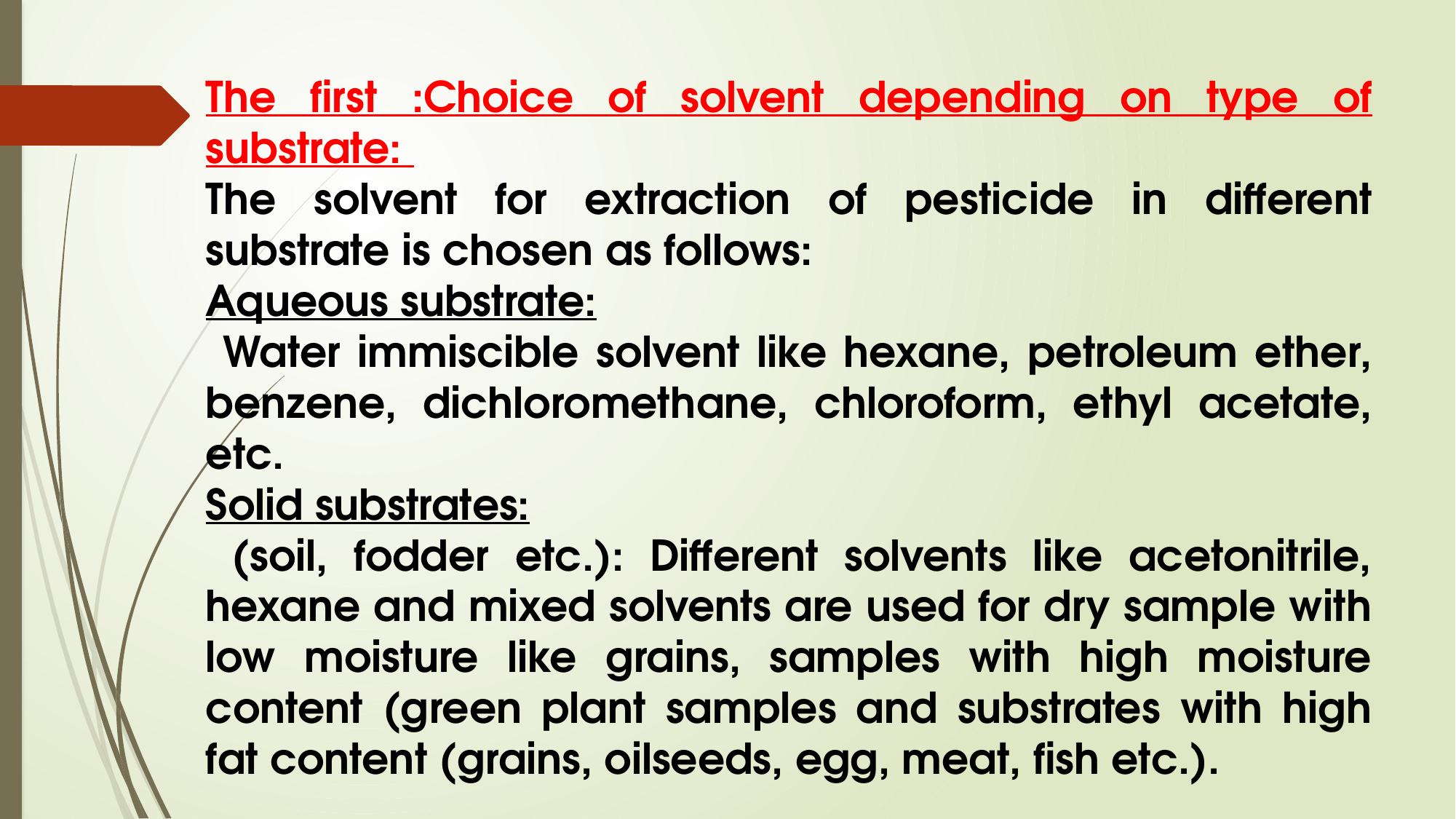

The first :Choice of solvent depending on type of substrate:
The solvent for extraction of pesticide in different substrate is chosen as follows:
Aqueous substrate:
 Water immiscible solvent like hexane, petroleum ether, benzene, dichloromethane, chloroform, ethyl acetate, etc.
Solid substrates:
 (soil, fodder etc.): Different solvents like acetonitrile, hexane and mixed solvents are used for dry sample with low moisture like grains, samples with high moisture content (green plant samples and substrates with high fat content (grains, oilseeds, egg, meat, fish etc.).